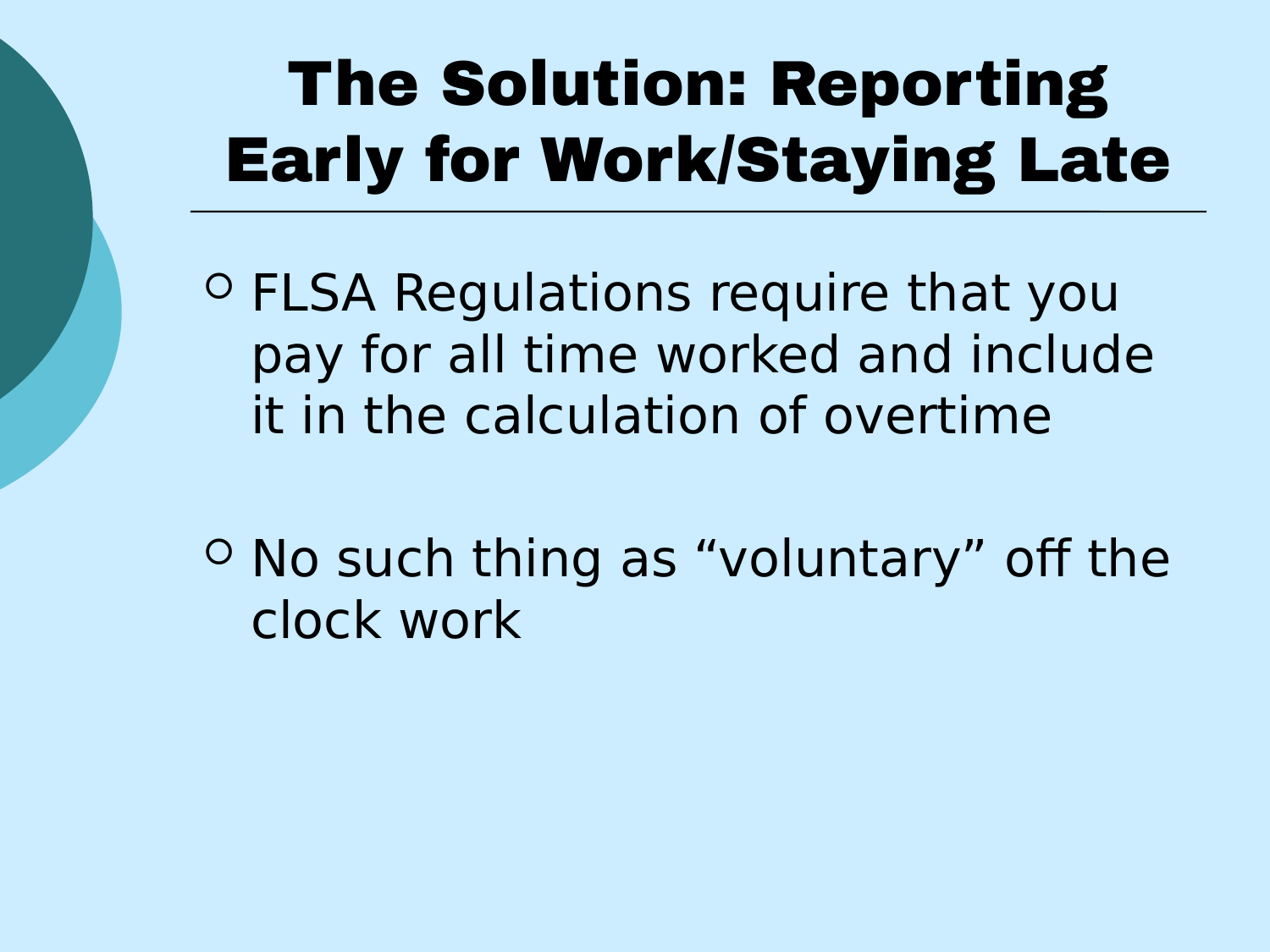

# The Solution: Reporting Early for Work/Staying Late
FLSA Regulations require that you pay for all time worked and include it in the calculation of overtime

No such thing as “voluntary” off the clock work